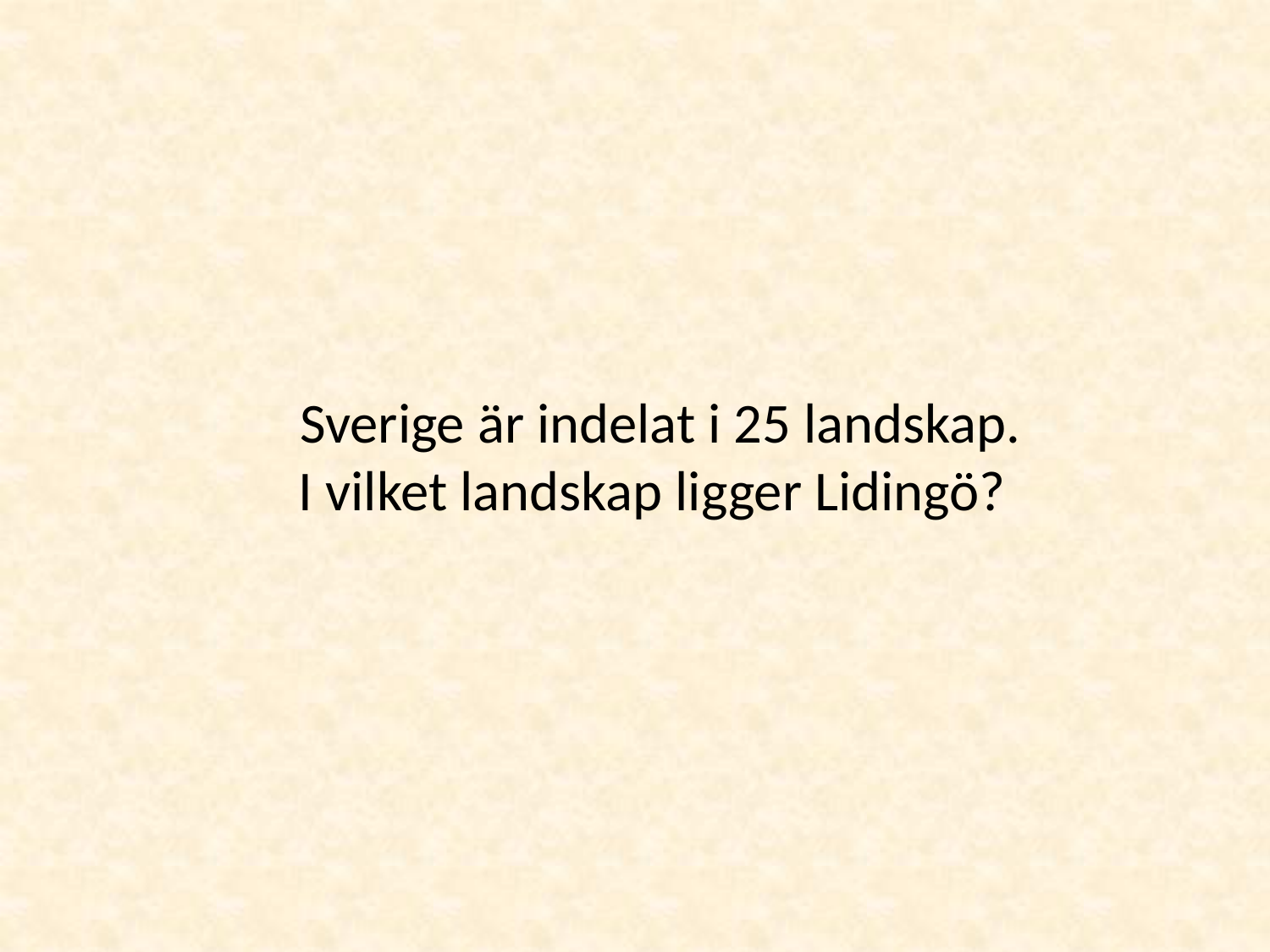

#

    Sverige är indelat i 25 landskap.
I vilket landskap ligger Lidingö?